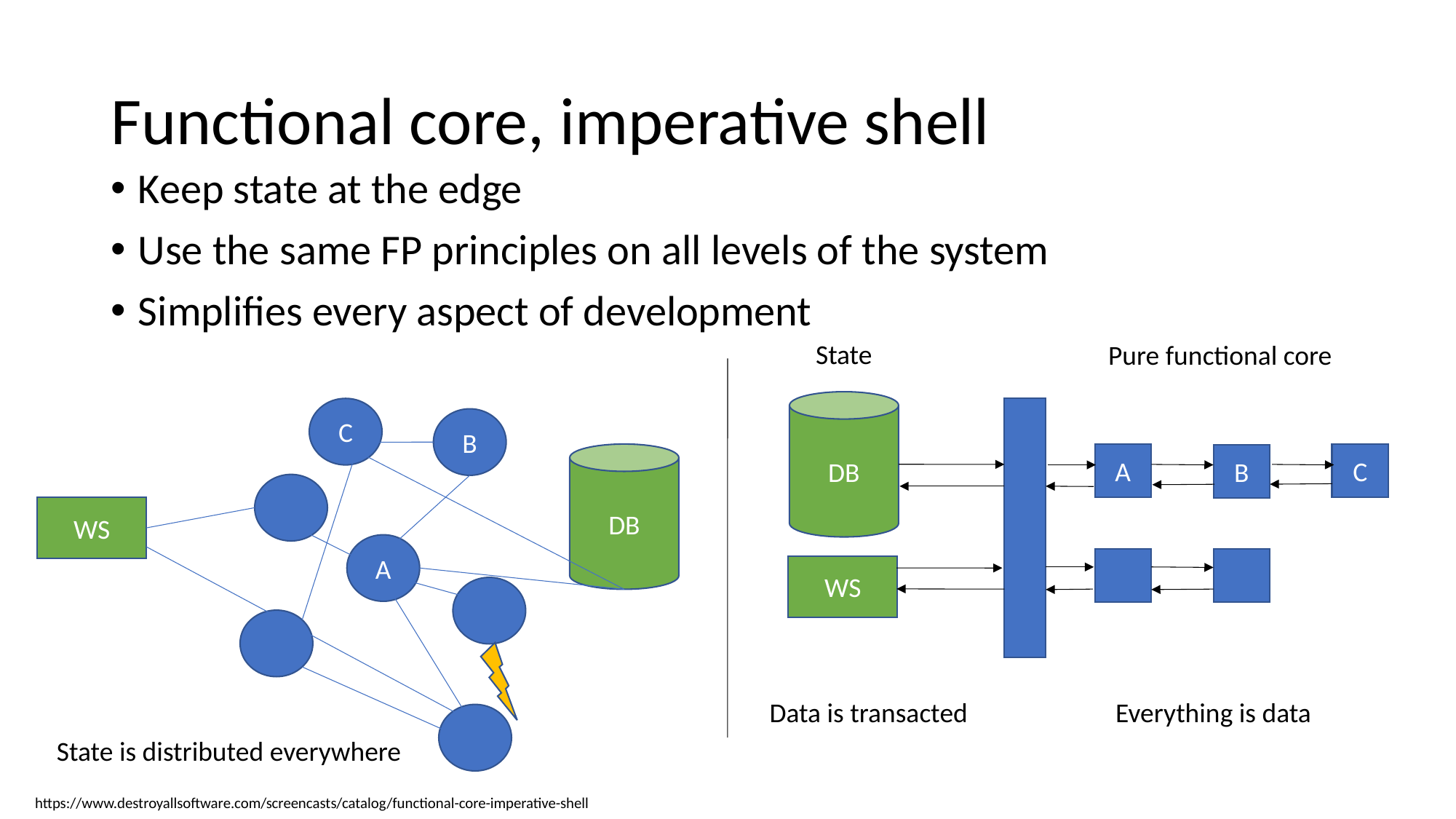

# Functional core, imperative shell
Keep state at the edge
Use the same FP principles on all levels of the system
Simplifies every aspect of development
State
Pure functional core
DB
C

B
DB
A
C
B

WS
A

WS

Data is transacted

Everything is data

State is distributed everywhere
https://www.destroyallsoftware.com/screencasts/catalog/functional-core-imperative-shell